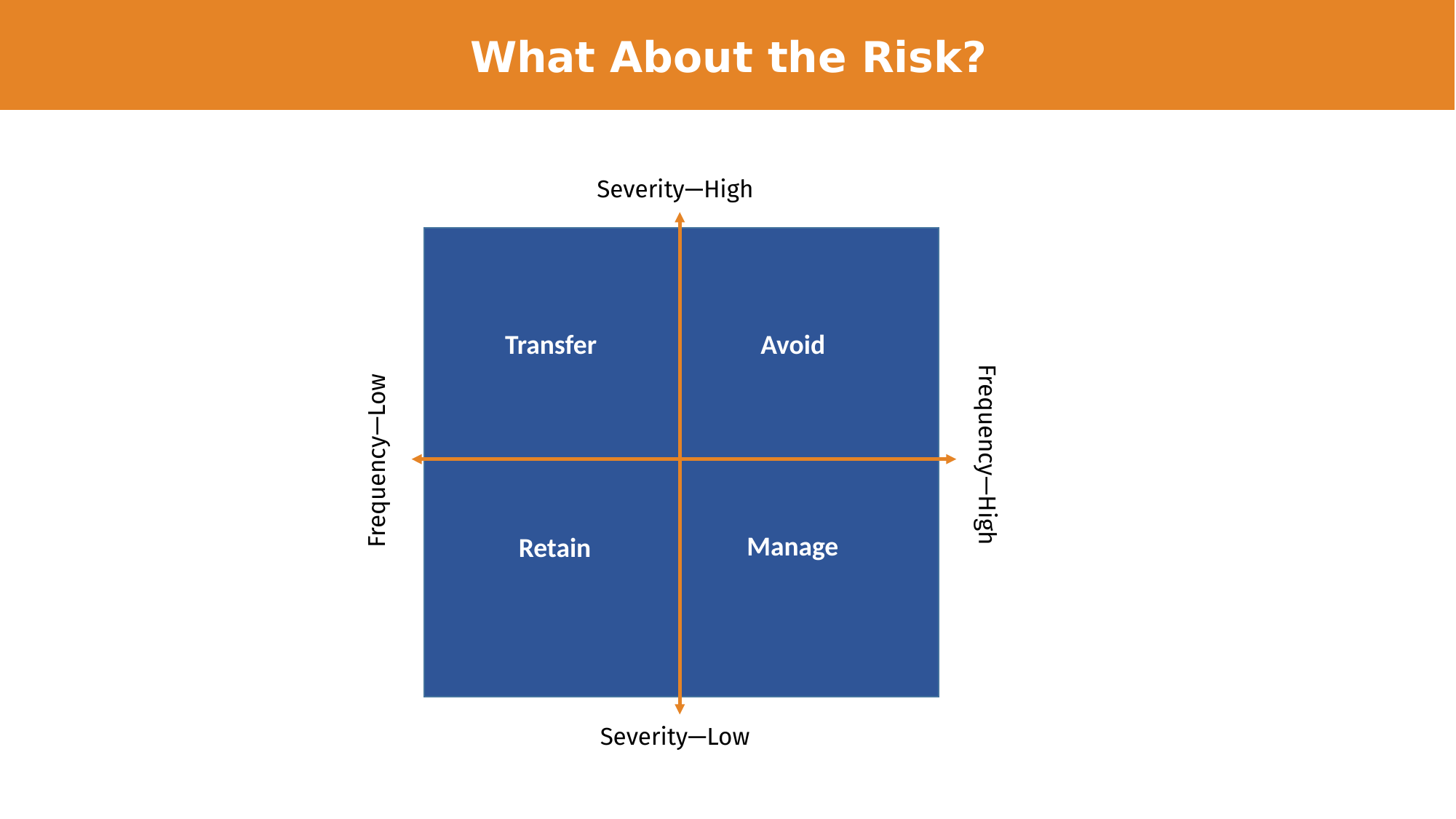

What About the Risk?
Severity—High

Transfer
Avoid
Manage
Retain
Severity—Low
Frequency—High
Frequency—Low